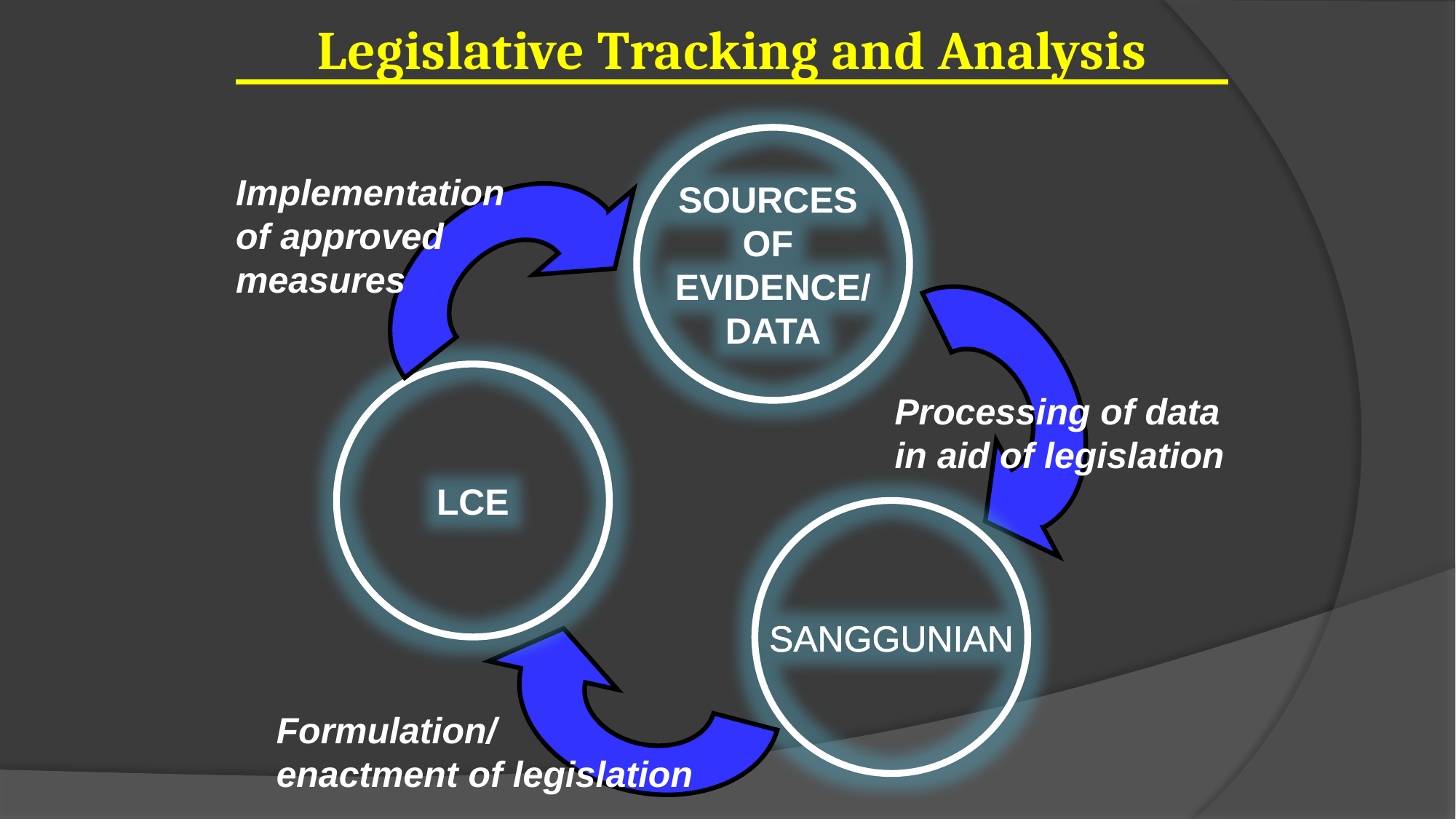

Legislative Tracking and Analysis
SOURCES
OF
EVIDENCE/
DATA
Implementation
of approved measures

LCE
Processing of data
in aid of legislation
SANGGUNIAN

Formulation/
enactment of legislation